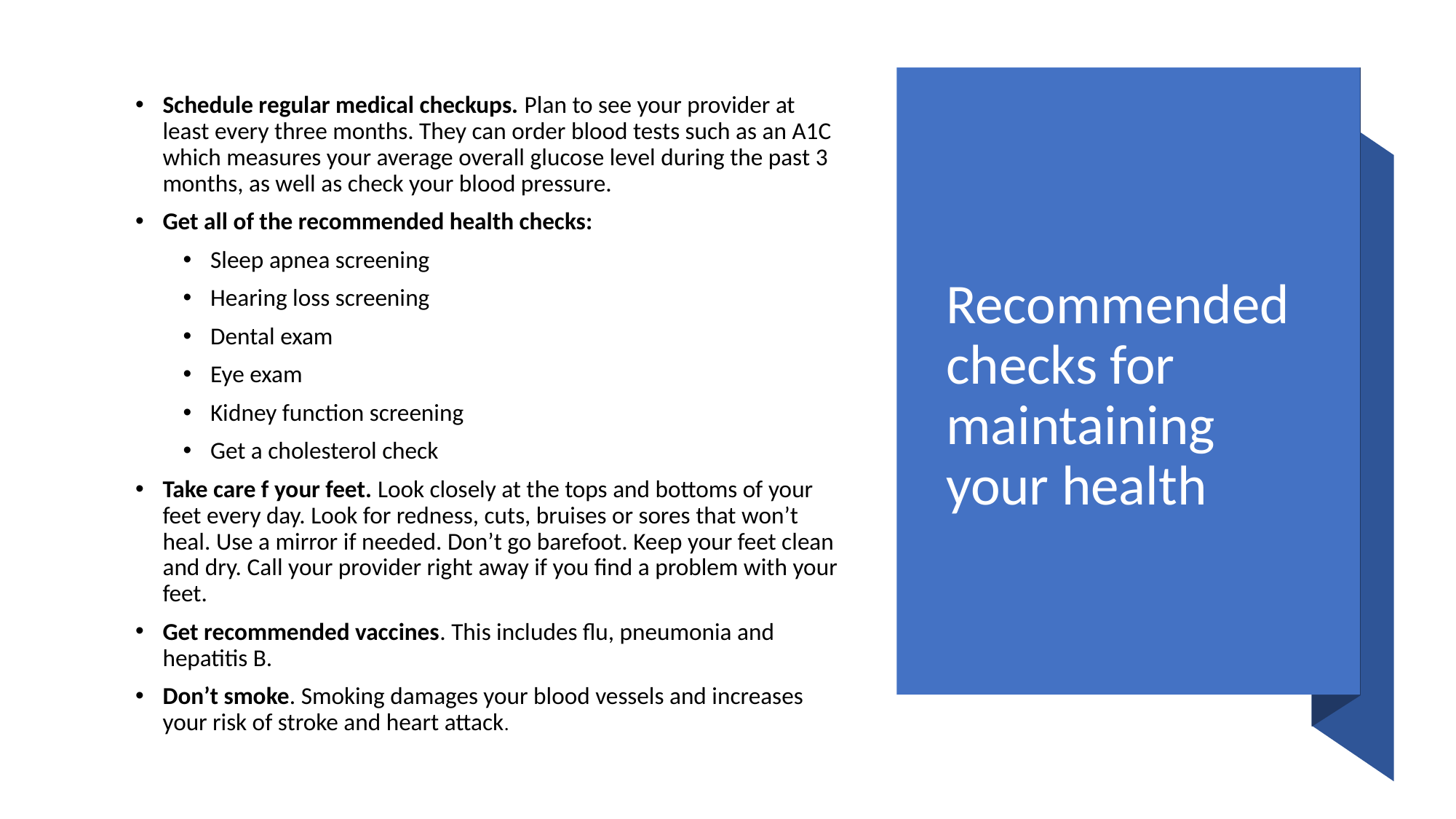

Schedule regular medical checkups. Plan to see your provider at least every three months. They can order blood tests such as an A1C which measures your average overall glucose level during the past 3 months, as well as check your blood pressure.
Get all of the recommended health checks:
Sleep apnea screening
Hearing loss screening
Dental exam
Eye exam
Kidney function screening
Get a cholesterol check
Take care f your feet. Look closely at the tops and bottoms of your feet every day. Look for redness, cuts, bruises or sores that won’t heal. Use a mirror if needed. Don’t go barefoot. Keep your feet clean and dry. Call your provider right away if you find a problem with your feet.
Get recommended vaccines. This includes flu, pneumonia and hepatitis B.
Don’t smoke. Smoking damages your blood vessels and increases your risk of stroke and heart attack.
# Recommended checks for maintaining your health